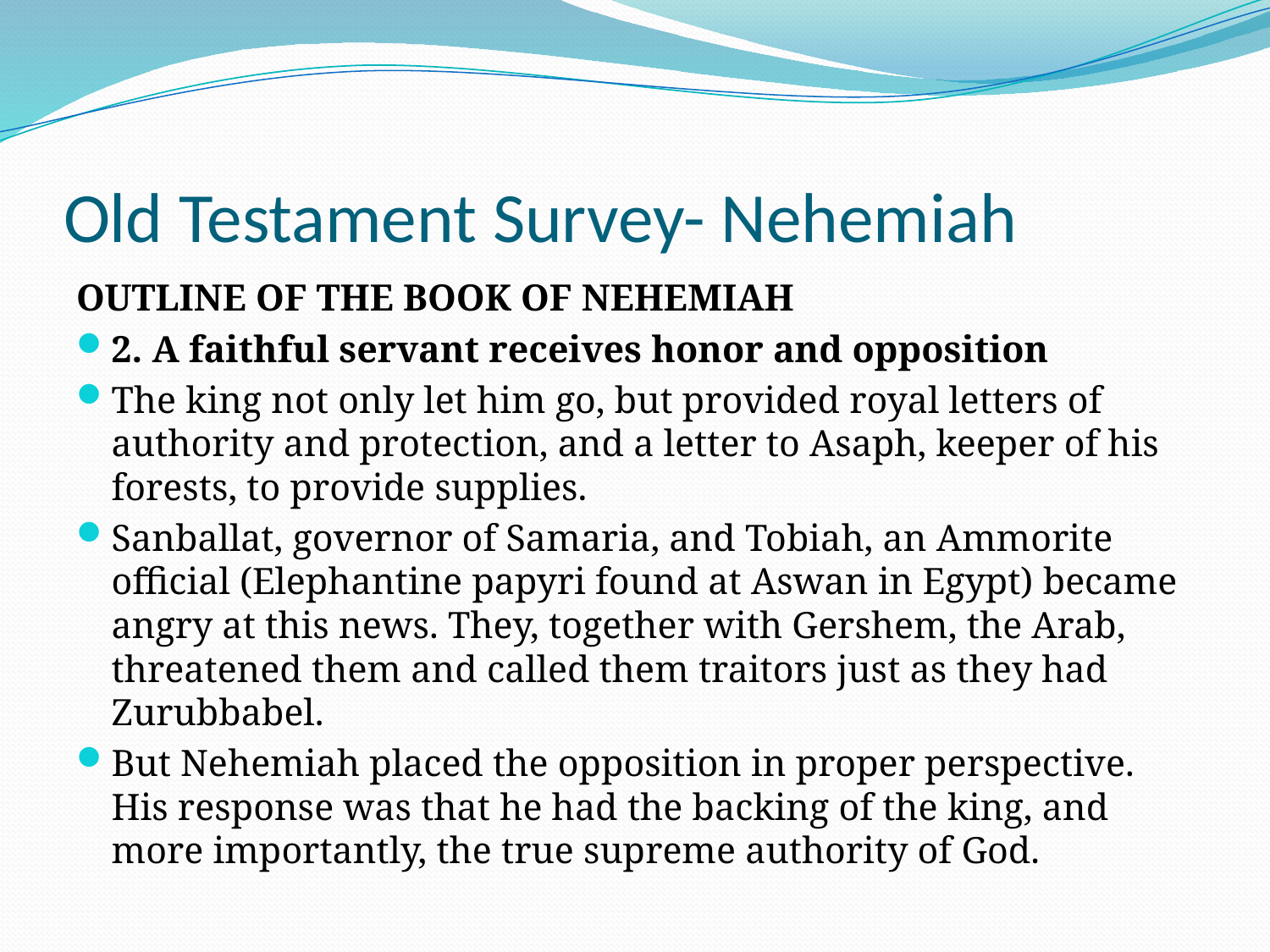

# Old Testament Survey- Nehemiah
OUTLINE OF THE BOOK OF NEHEMIAH
2. A faithful servant receives honor and opposition
The king not only let him go, but provided royal letters of authority and protection, and a letter to Asaph, keeper of his forests, to provide supplies.
Sanballat, governor of Samaria, and Tobiah, an Ammorite official (Elephantine papyri found at Aswan in Egypt) became angry at this news. They, together with Gershem, the Arab, threatened them and called them traitors just as they had Zurubbabel.
But Nehemiah placed the opposition in proper perspective. His response was that he had the backing of the king, and more importantly, the true supreme authority of God.